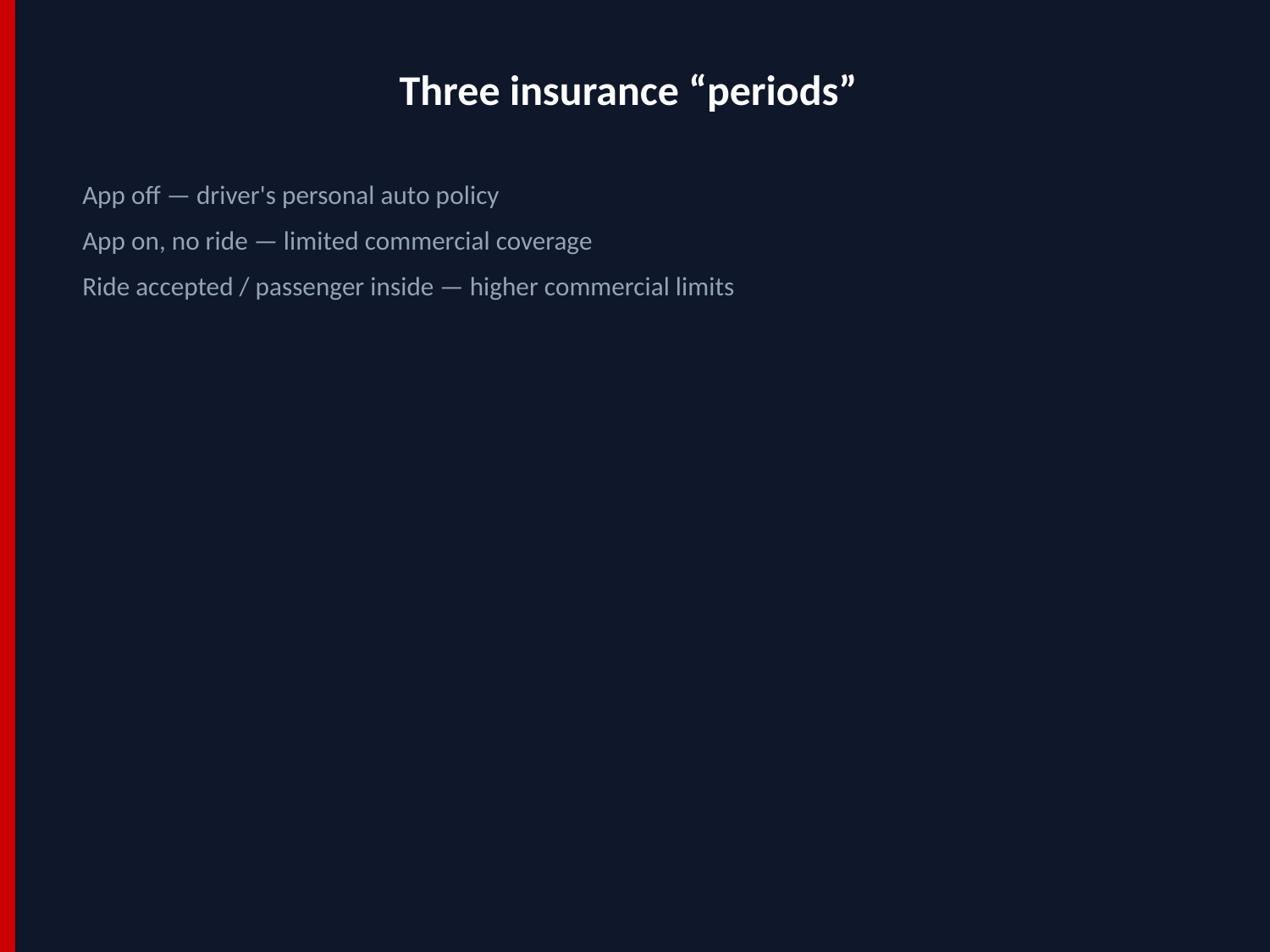

Three insurance “periods”
App off — driver's personal auto policy
App on, no ride — limited commercial coverage
Ride accepted / passenger inside — higher commercial limits